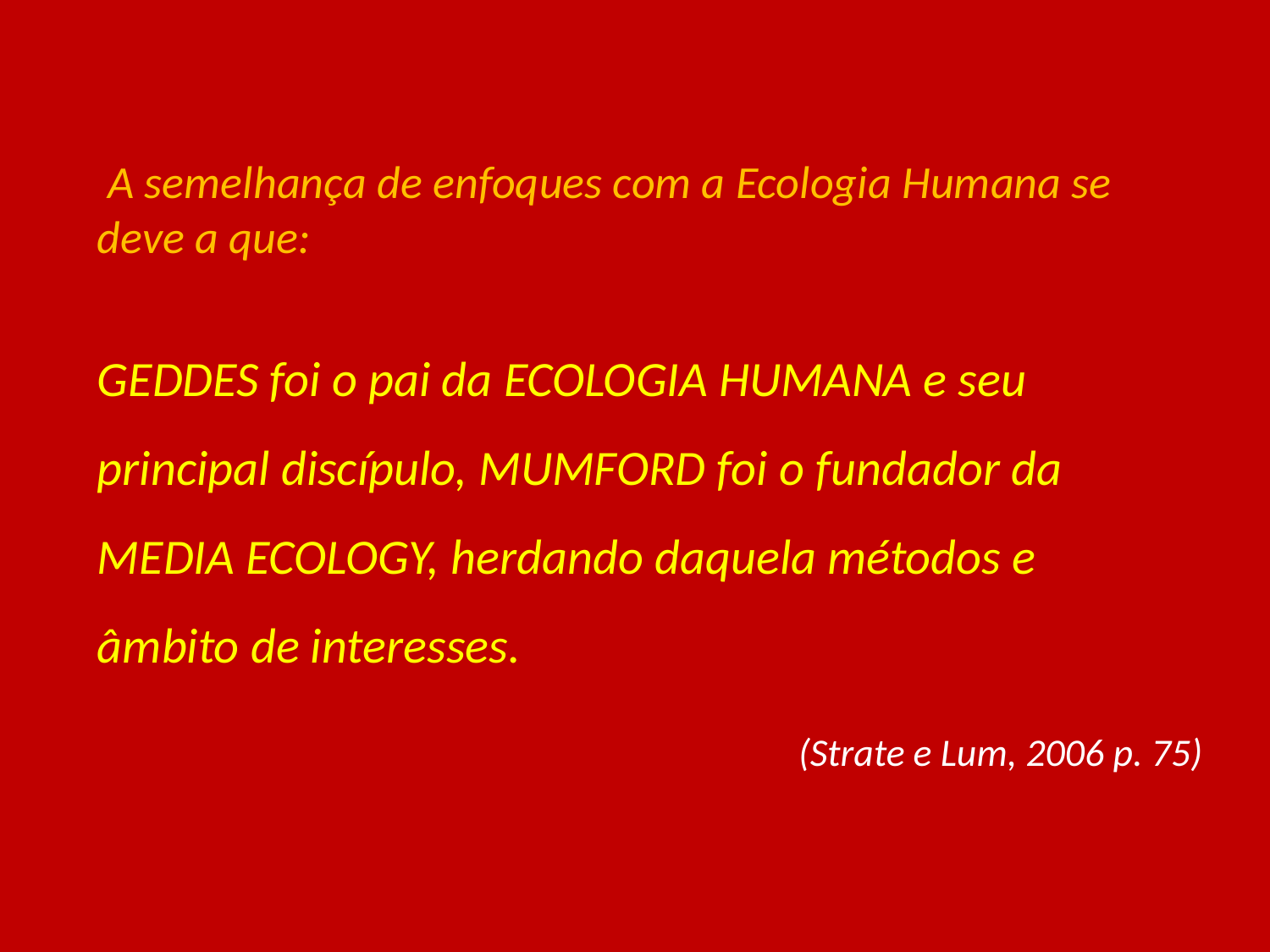

A semelhança de enfoques com a Ecologia Humana se deve a que:

GEDDES foi o pai da ECOLOGIA HUMANA e seu principal discípulo, MUMFORD foi o fundador da MEDIA ECOLOGY, herdando daquela métodos e
âmbito de interesses.

(Strate e Lum, 2006 p. 75)